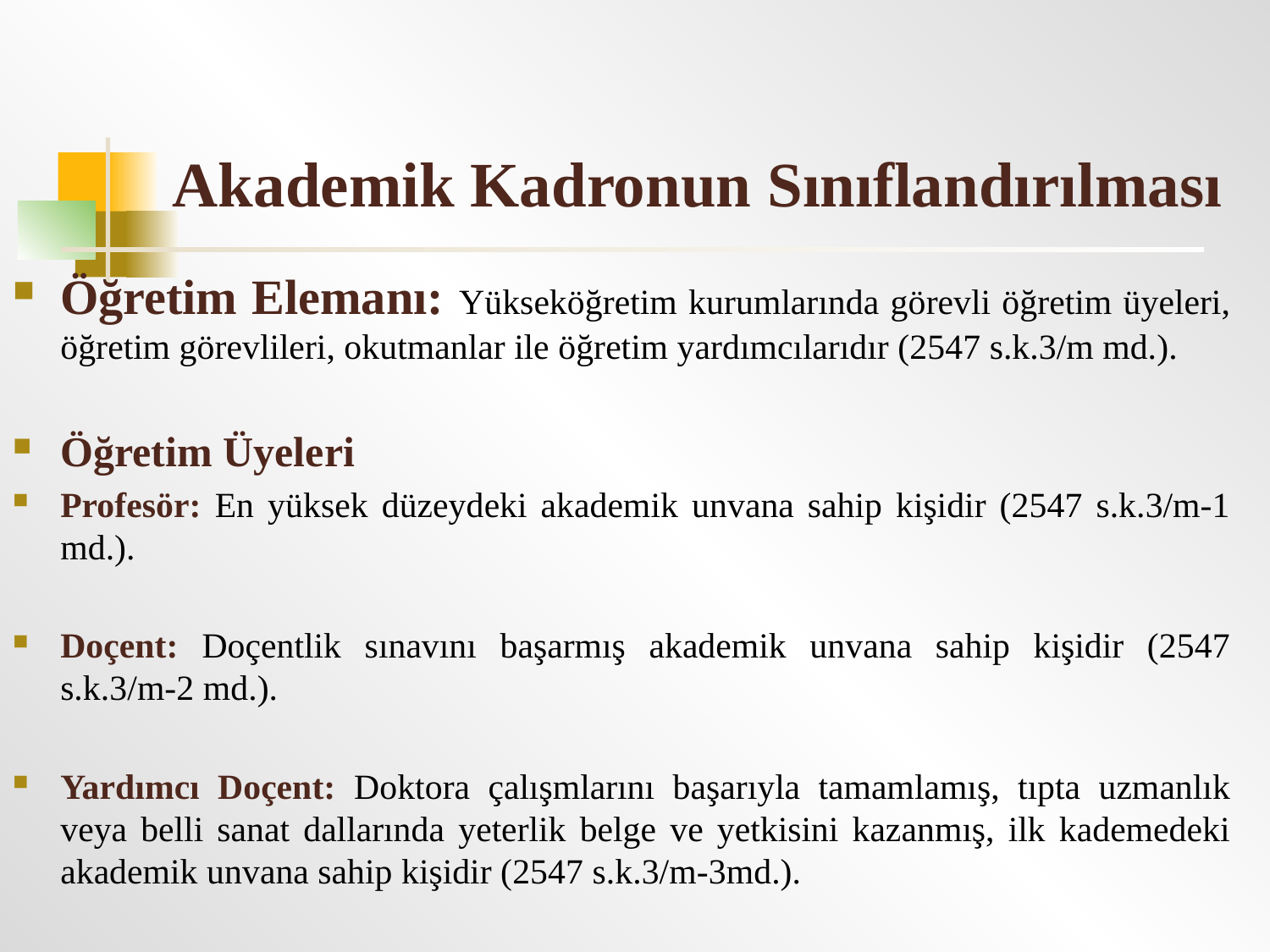

# Akademik Kadronun Sınıflandırılması

Öğretim Elemanı: Yükseköğretim kurumlarında görevli öğretim üyeleri, öğretim görevlileri, okutmanlar ile öğretim yardımcılarıdır (2547 s.k.3/m md.).

Öğretim Üyeleri
Profesör: En yüksek düzeydeki akademik unvana sahip kişidir (2547 s.k.3/m-1 md.).

Doçent: Doçentlik sınavını başarmış akademik unvana sahip kişidir (2547 s.k.3/m-2 md.).

Yardımcı Doçent: Doktora çalışmlarını başarıyla tamamlamış, tıpta uzmanlık veya belli sanat dallarında yeterlik belge ve yetkisini kazanmış, ilk kademedeki akademik unvana sahip kişidir (2547 s.k.3/m-3md.).